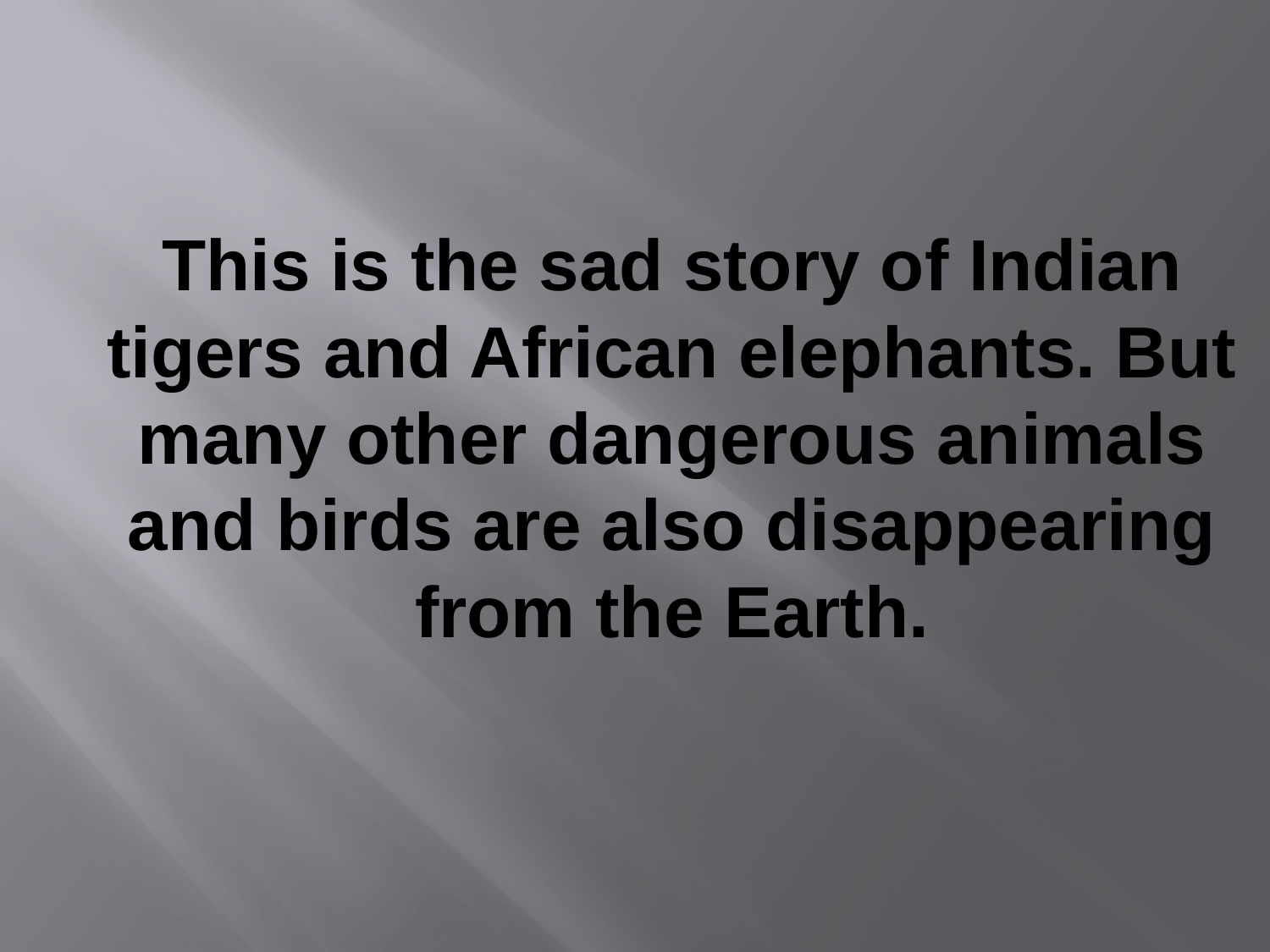

This is the sad story of Indian tigers and African elephants. But many other dangerous animals and birds are also disappearing from the Earth.